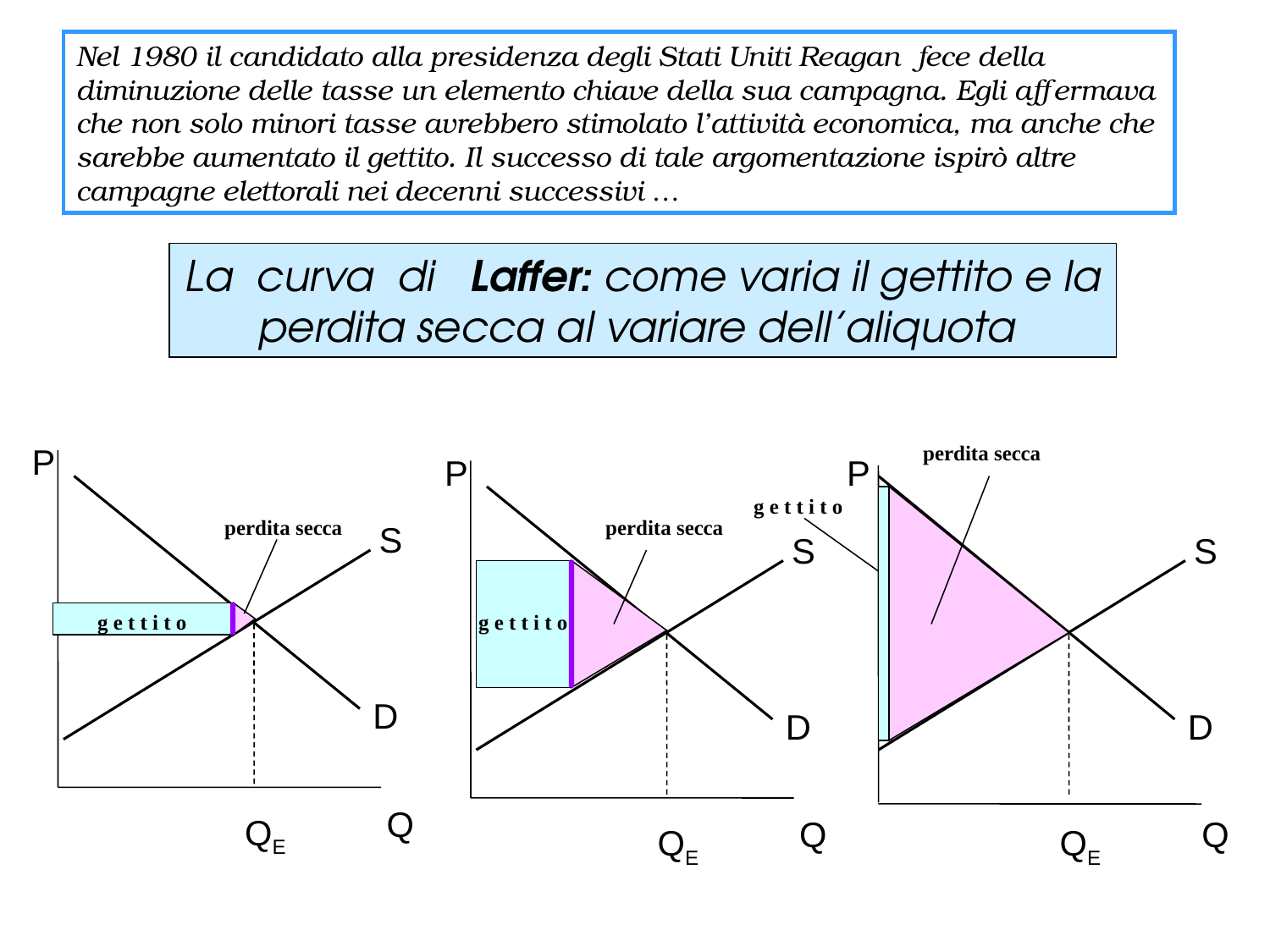

Nel 1980 il candidato alla presidenza degli Stati Uniti Reagan  fece della diminuzione delle tasse un elemento chiave della sua campagna. Egli affermava che non solo minori tasse avrebbero stimolato l’attività economica, ma anche che sarebbe aumentato il gettito. Il successo di tale argomentazione ispirò altre campagne elettorali nei decenni successivi …
La  curva  di   Laffer: come varia il gettito e la perdita secca al variare dell’aliquota
P

S

D

Q
QE
P

S

D

Q
QE
P

D

Q
QE

S
perdita secca

g e t t i t o

perdita secca

perdita secca

g e t t i t o

g e t t i t o